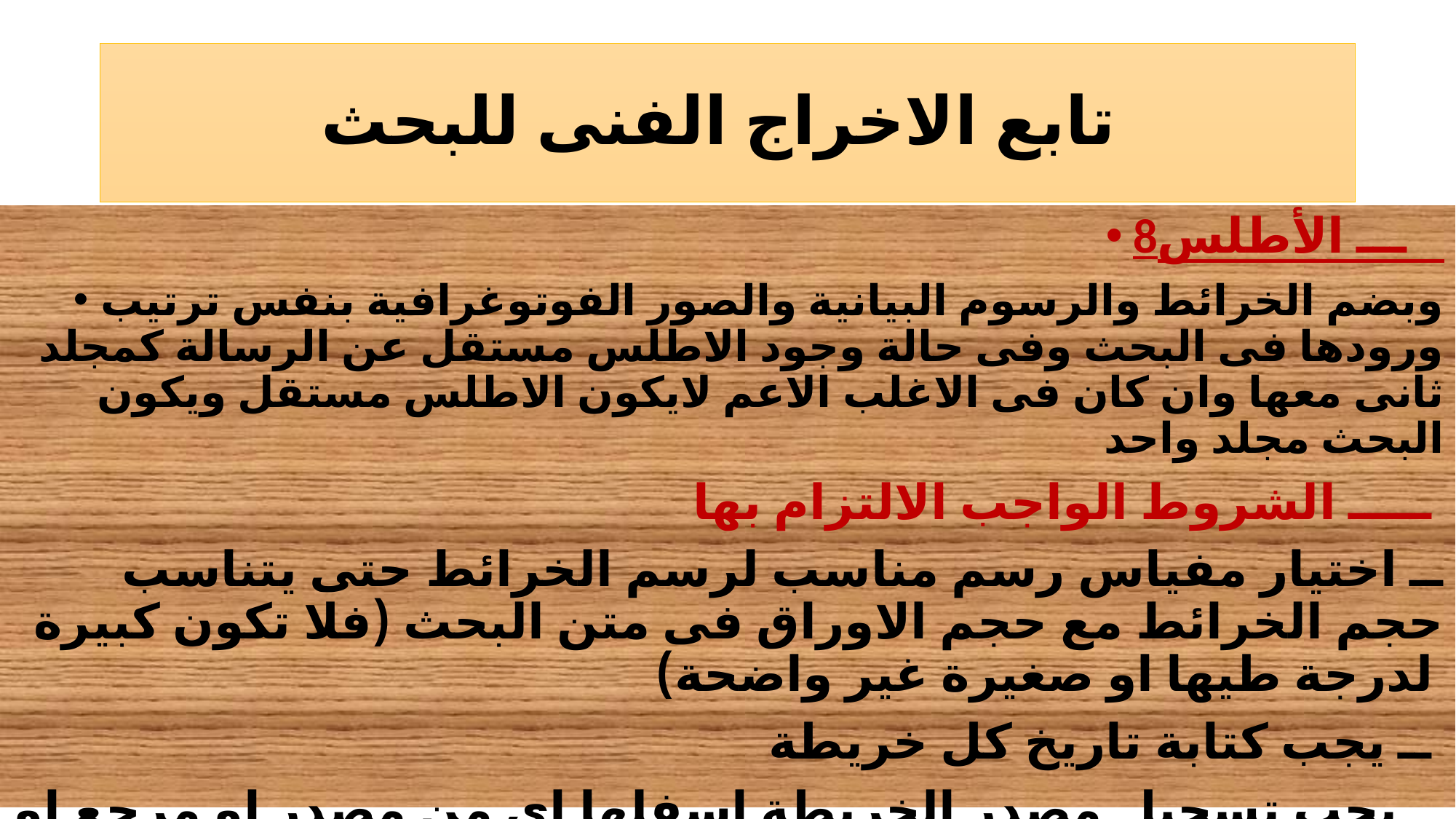

# تابع الاخراج الفنى للبحث
8ـــ الأطلس
وبضم الخرائط والرسوم البيانية والصور الفوتوغرافية بنفس ترتيب ورودها فى البحث وفى حالة وجود الاطلس مستقل عن الرسالة كمجلد ثانى معها وان كان فى الاغلب الاعم لايكون الاطلس مستقل ويكون البحث مجلد واحد
ـــــ الشروط الواجب الالتزام بها
 ــ اختيار مفياس رسم مناسب لرسم الخرائط حتى يتناسب حجم الخرائط مع حجم الاوراق فى متن البحث (فلا تكون كبيرة لدرجة طيها او صغيرة غير واضحة)
ــ يجب كتابة تاريخ كل خريطة
ــ يجب تسجيل مصدر الخريطة اسفلها اى من مصدر او مرجع او من انشاء الطالب
ــ دقة الرسم والاخراج الجيد للخرائط